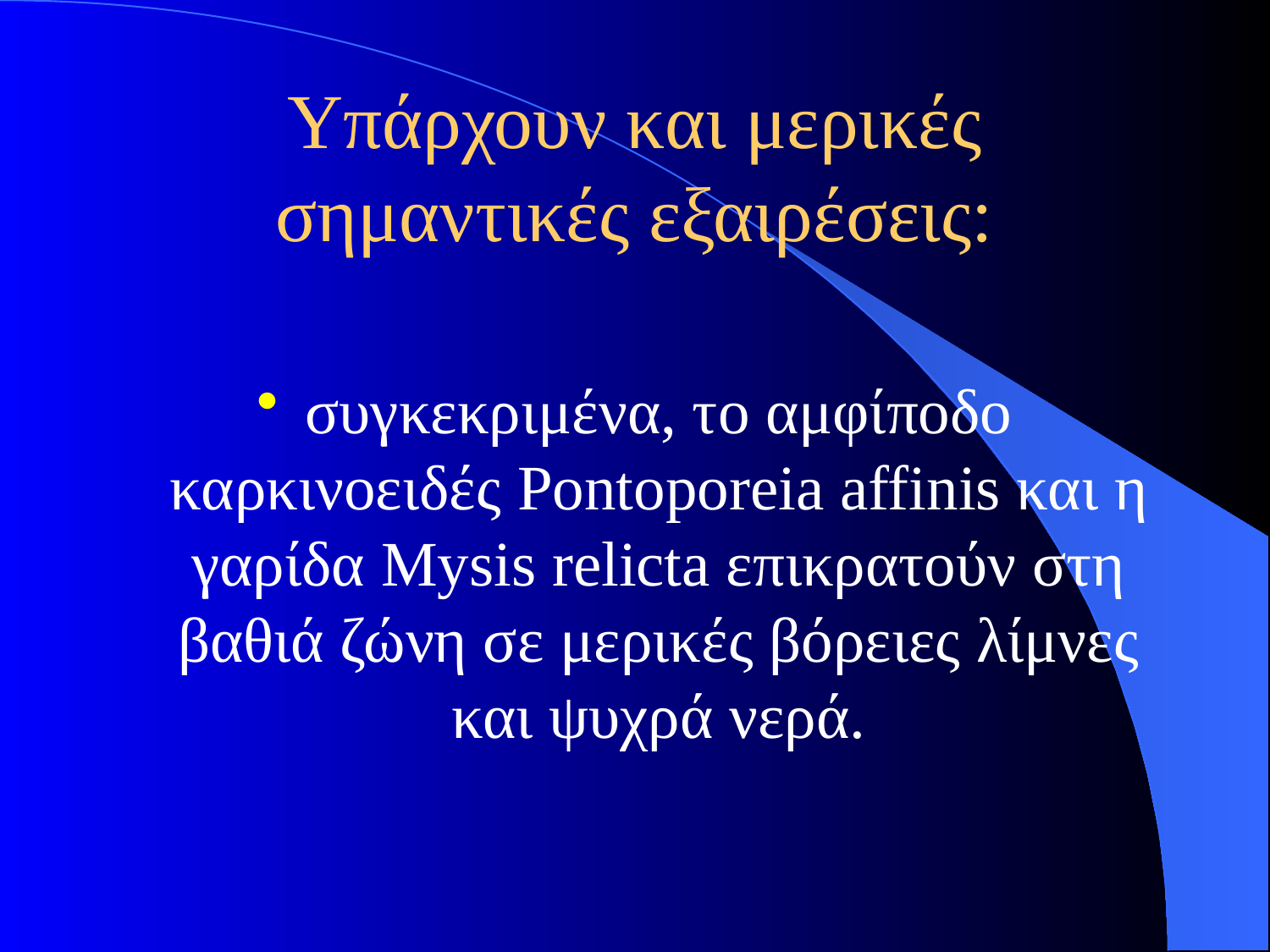

# Υπάρχουν και μερικές σημαντικές εξαιρέσεις:

συγκεκριμένα, το αμφίποδο καρκινοειδές Pontoporeia affinis και η γαρίδα Mysis relicta επικρατούν στη βαθιά ζώνη σε μερικές βόρειες λίμνες και ψυχρά νερά.